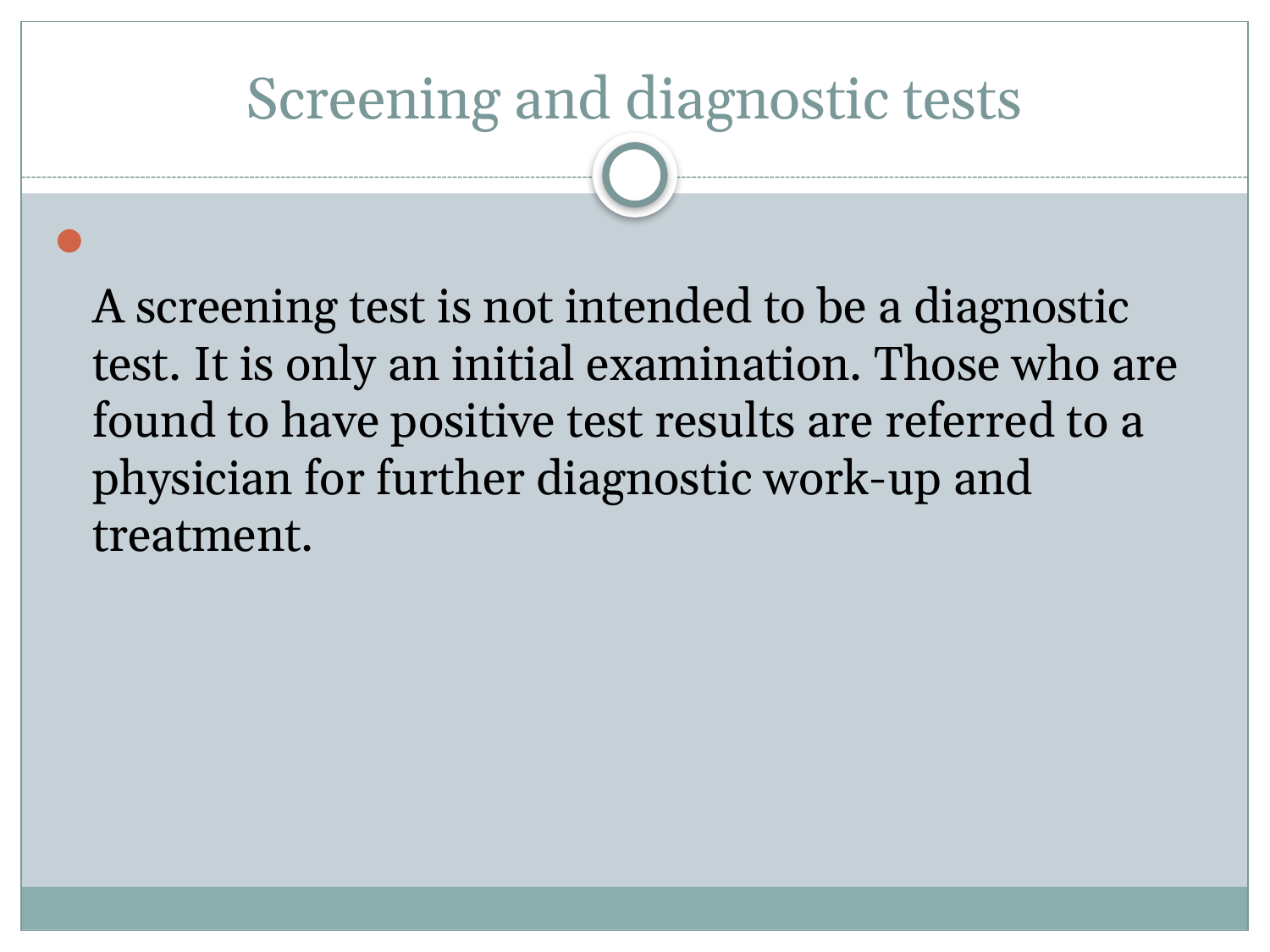

# Screening and diagnostic tests
A screening test is not intended to be a diagnostic test. It is only an initial examination. Those who are found to have positive test results are referred to a physician for further diagnostic work-up and treatment.